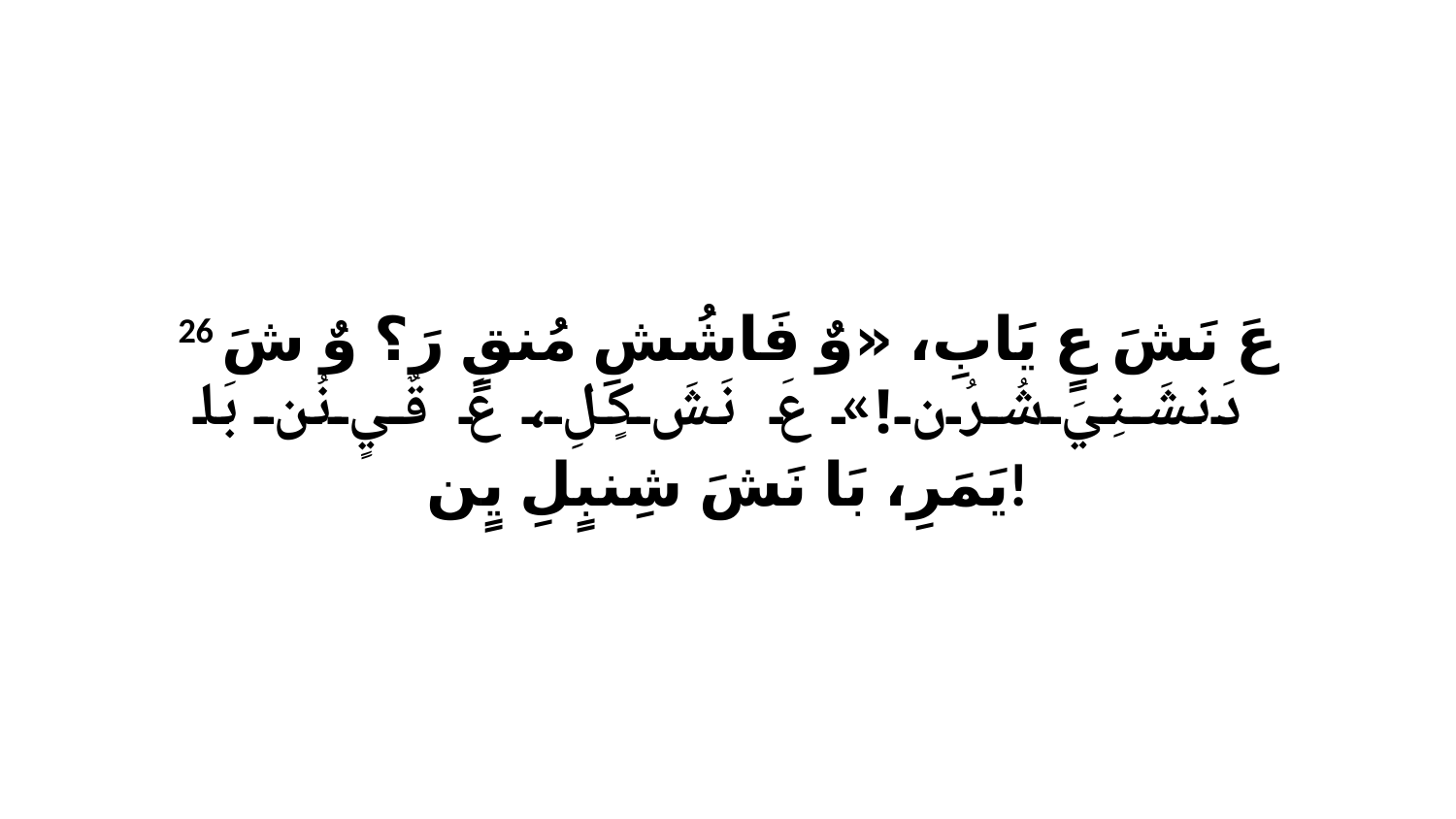

26 عَ نَشَ عٍ يَابِ، «وٌ فَاشُشِ مُنقٍ رَ؟ وٌ شَ دَنشَنِيَ شُرُن!» عَ نَشَ كٍلِ، عَ قٌيٍ نُن بَا يَمَرِ، بَا نَشَ شِنبٍلِ يٍن!